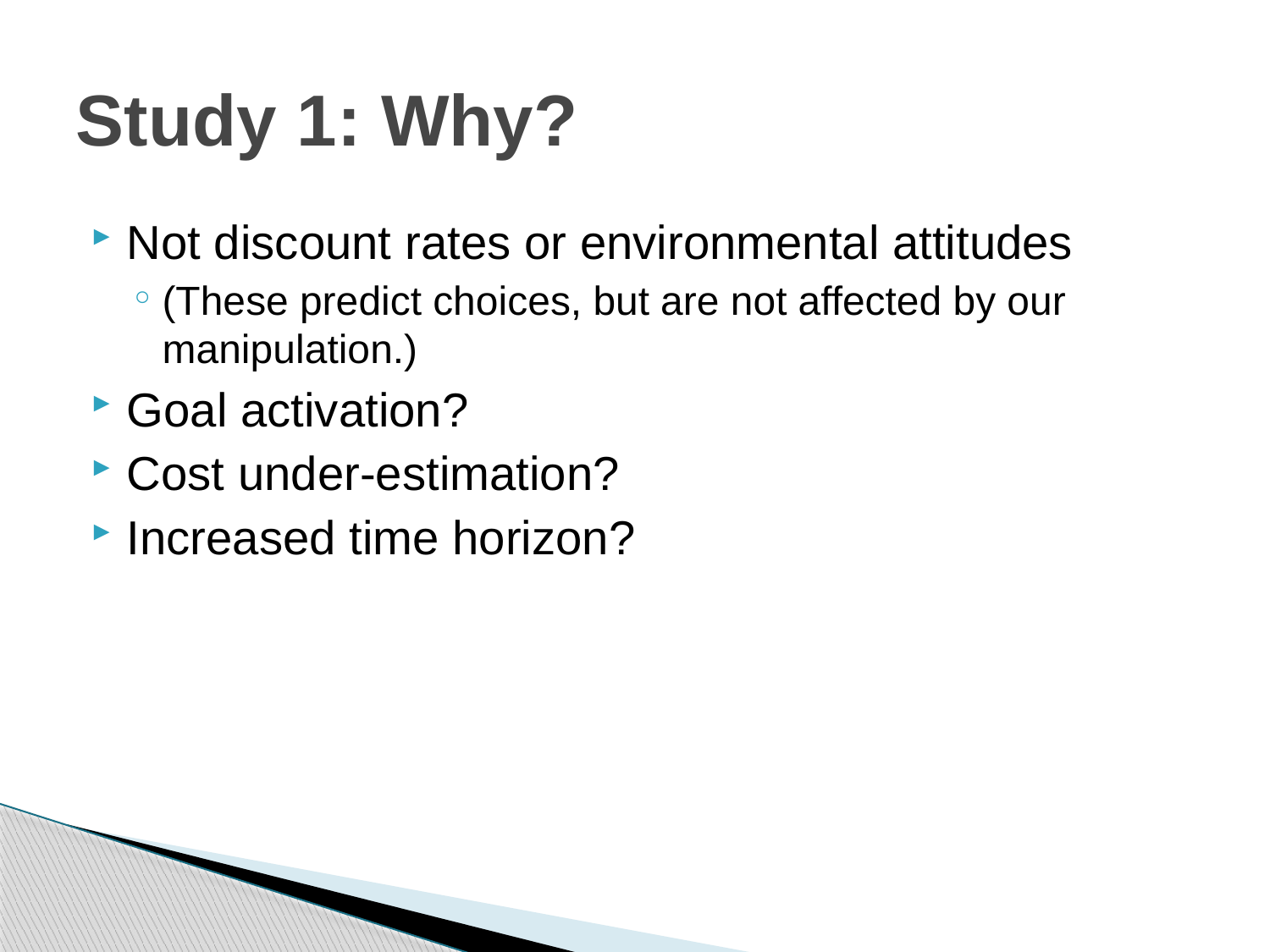

# Study 1: Why?
Not discount rates or environmental attitudes
(These predict choices, but are not affected by our manipulation.)
Goal activation?
Cost under-estimation?
Increased time horizon?